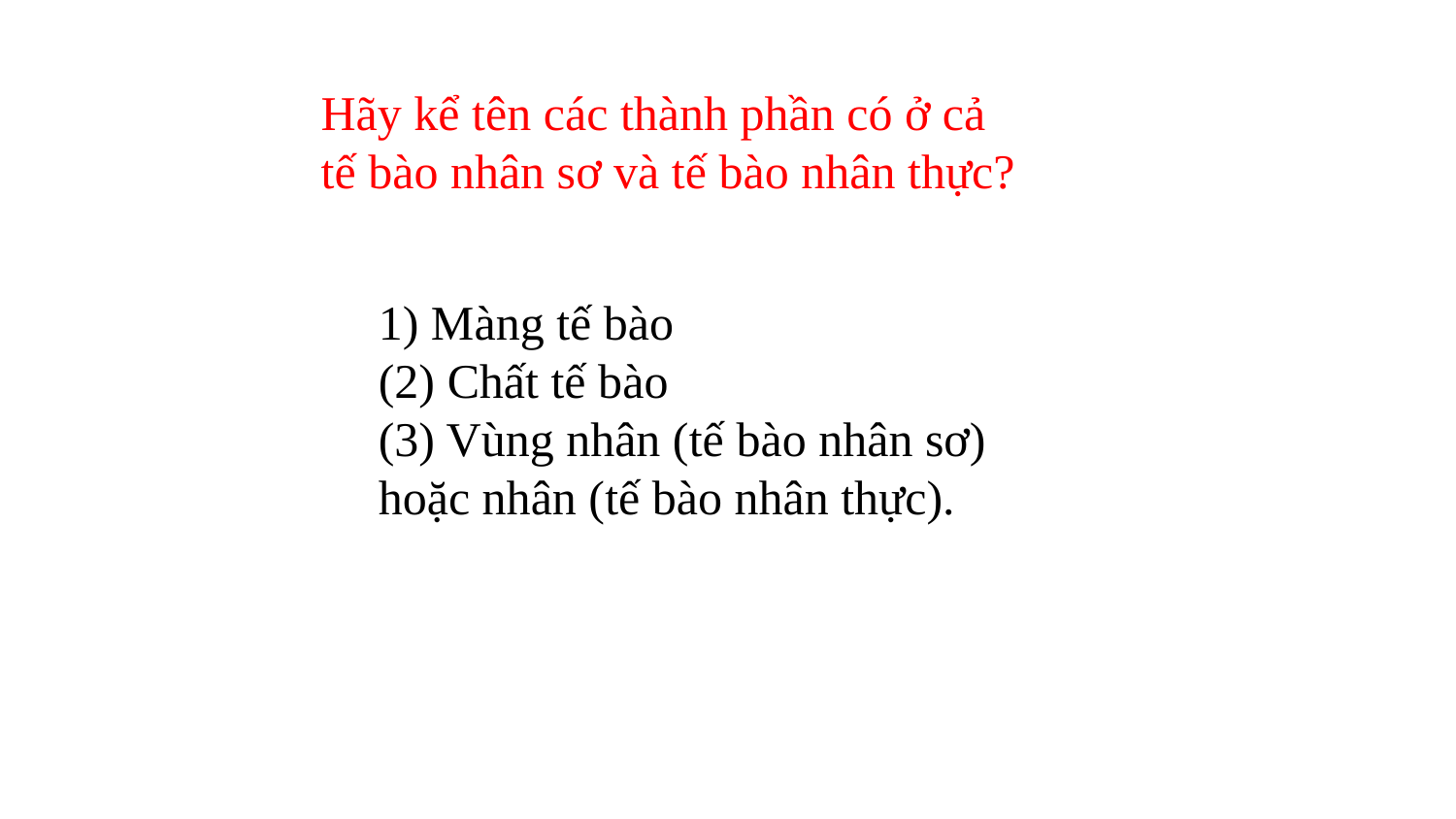

Hãy kể tên các thành phần có ở cả tế bào nhân sơ và tế bào nhân thực?
1) Màng tế bào
(2) Chất tế bào
(3) Vùng nhân (tế bào nhân sơ) hoặc nhân (tế bào nhân thực).